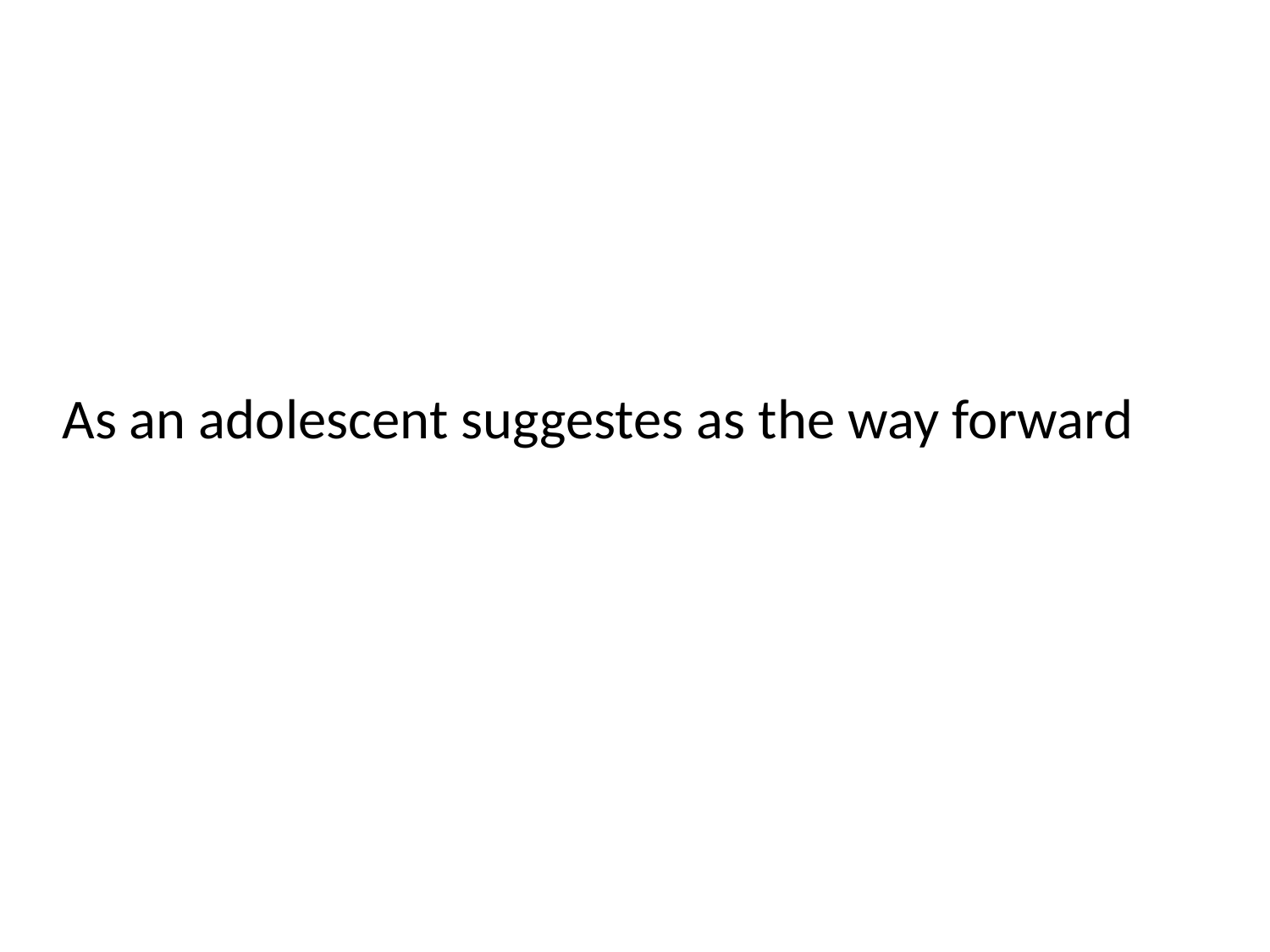

# As an adolescent suggestes as the way forward